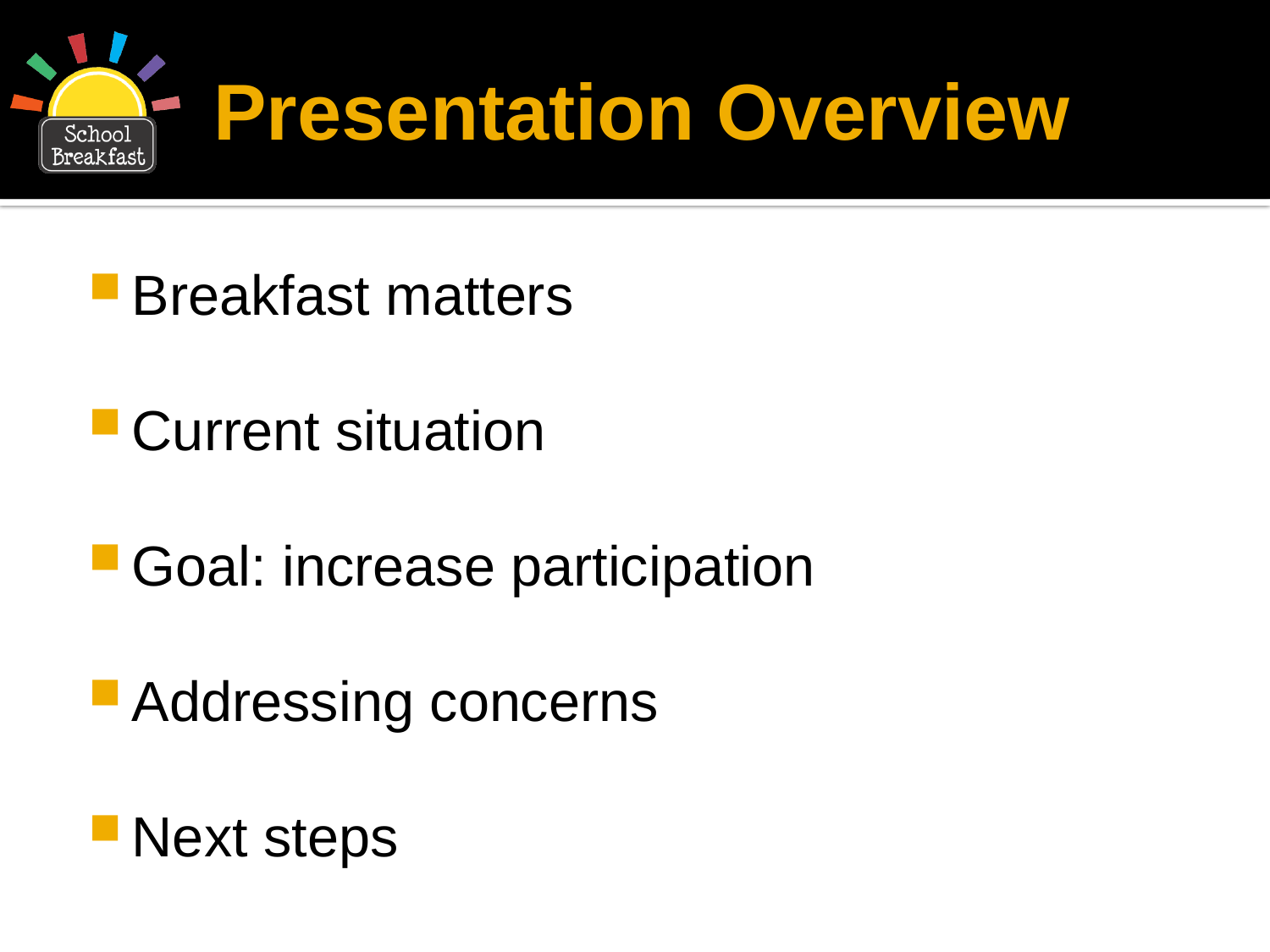

# Presentation Overview
Breakfast matters

Current situation

Goal: increase participation

Addressing concerns

Next steps